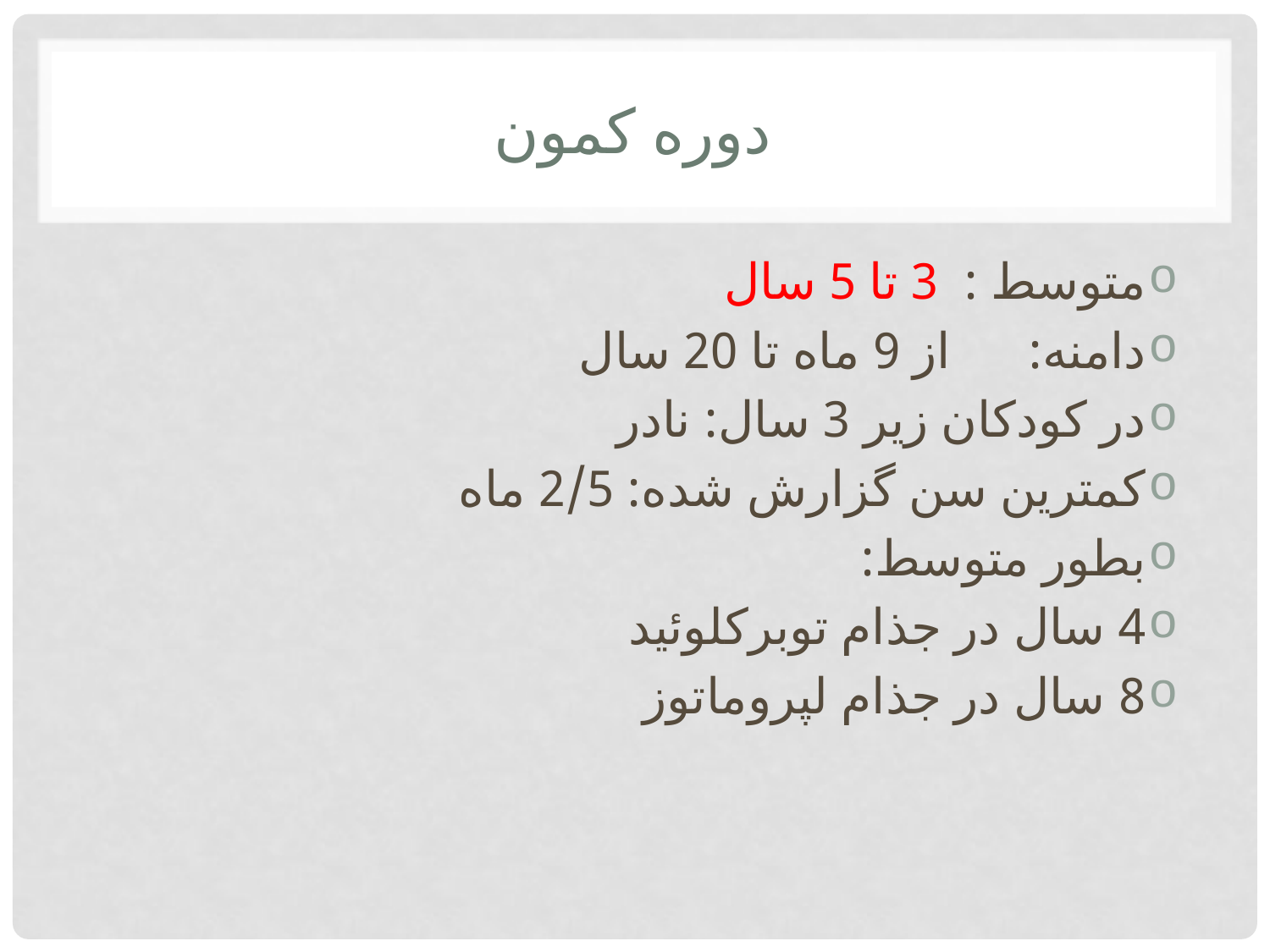

# دوره كمون
متوسط :  3 تا 5 سال
دامنه:      از 9 ماه تا 20 سال
در كودكان زير 3 سال: نادر
كمترين سن گزارش شده: 2/5 ماه
بطور متوسط:
4 سال در جذام توبركلوئيد
8 سال در جذام لپروماتوز